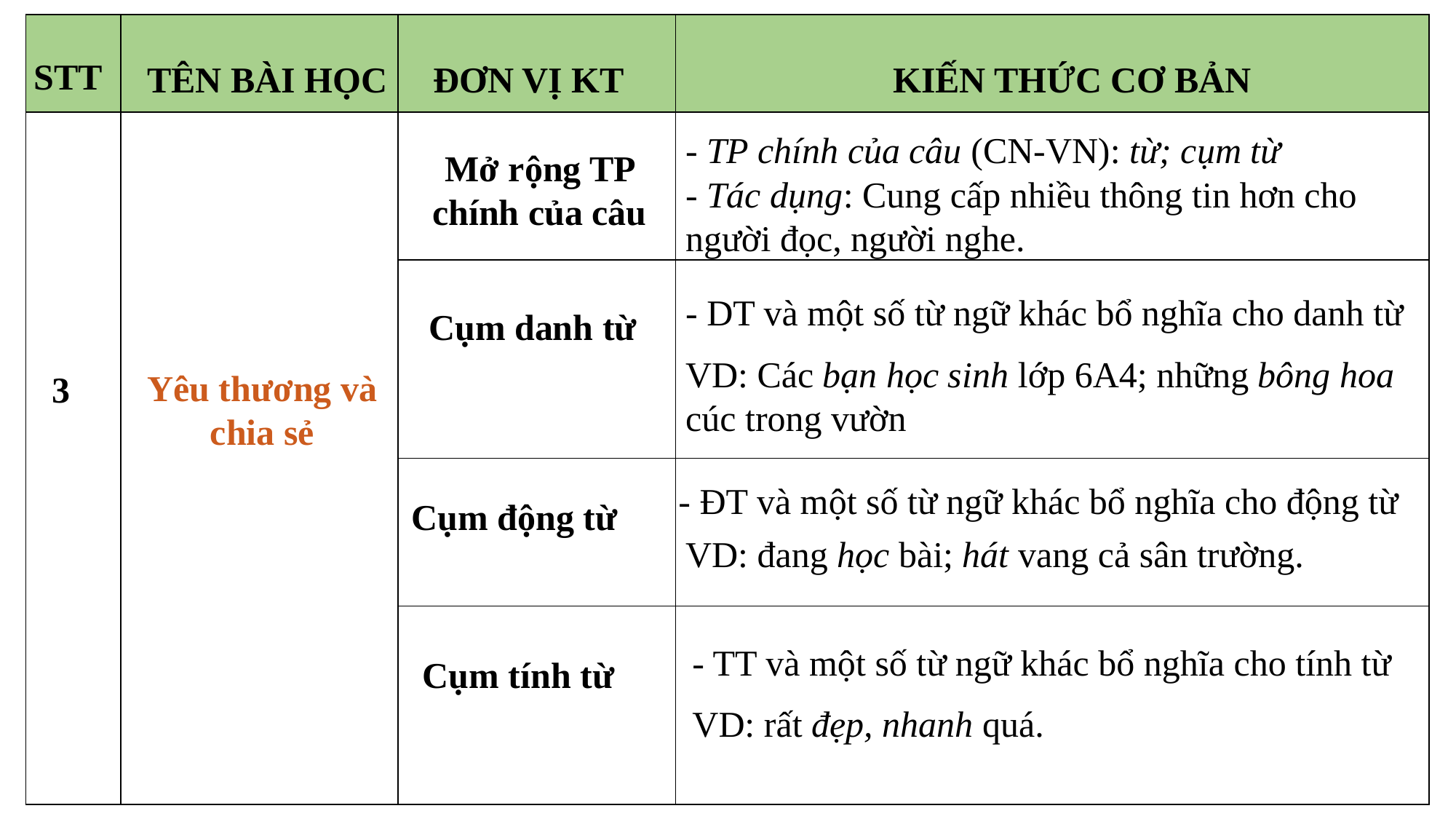

| STT | TÊN BÀI HỌC | ĐƠN VỊ KT | KIẾN THỨC CƠ BẢN |
| --- | --- | --- | --- |
| 3 |  |  |  |
| 2 |  |  |  |
|  |  |  |  |
|  |  |  |  |
- TP chính của câu (CN-VN): từ; cụm từ
- Tác dụng: Cung cấp nhiều thông tin hơn cho người đọc, người nghe.
Mở rộng TP chính của câu
- DT và một số từ ngữ khác bổ nghĩa cho danh từ
Cụm danh từ
VD: Các bạn học sinh lớp 6A4; những bông hoa cúc trong vườn
Yêu thương và
chia sẻ
- ĐT và một số từ ngữ khác bổ nghĩa cho động từ
Cụm động từ
VD: đang học bài; hát vang cả sân trường.
- TT và một số từ ngữ khác bổ nghĩa cho tính từ
Cụm tính từ
VD: rất đẹp, nhanh quá.